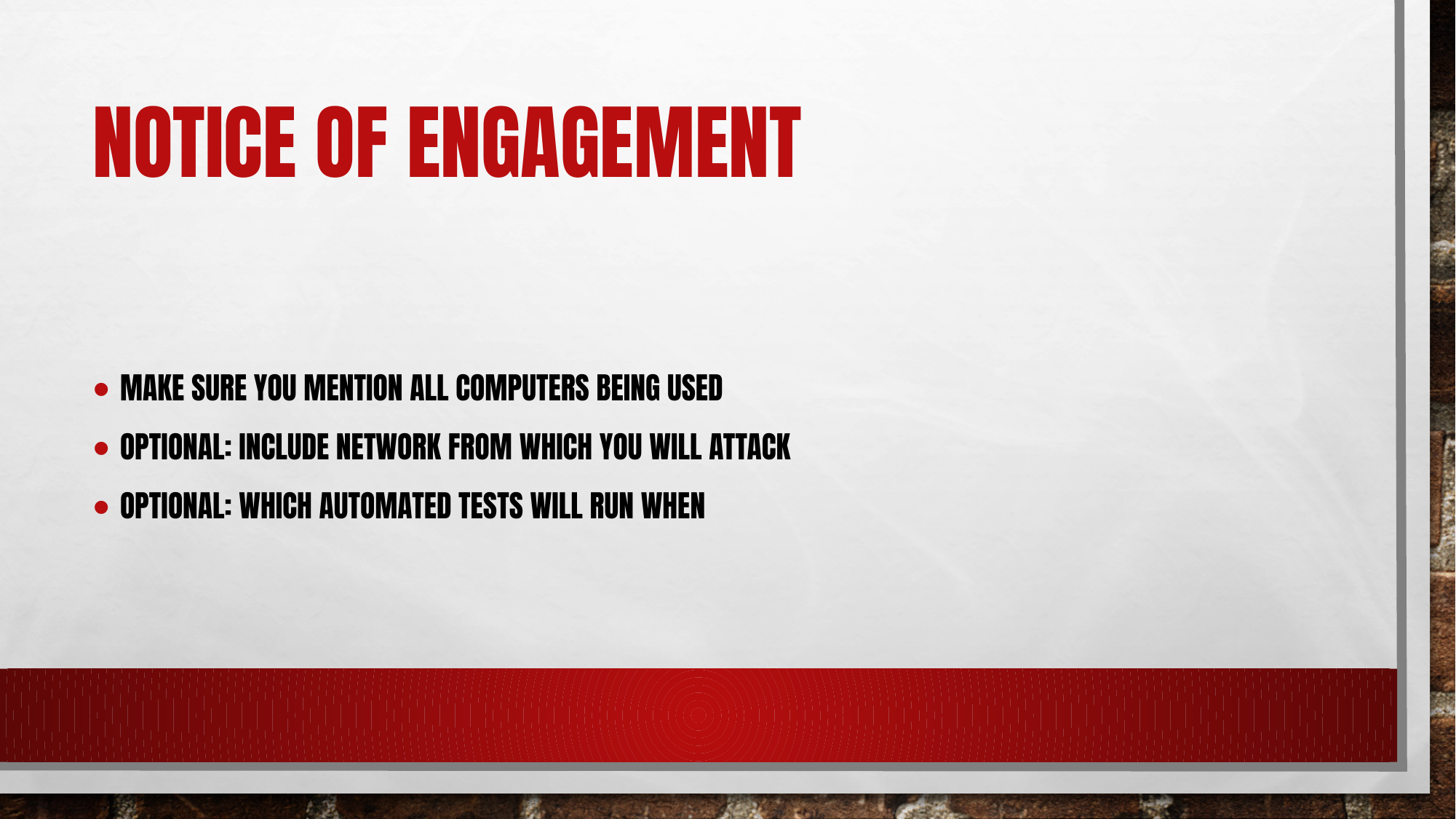

# Notice of engagement
Make sure you mention all computers being used
Optional: Include network from which you will attack
Optional: Which automated tests will run when